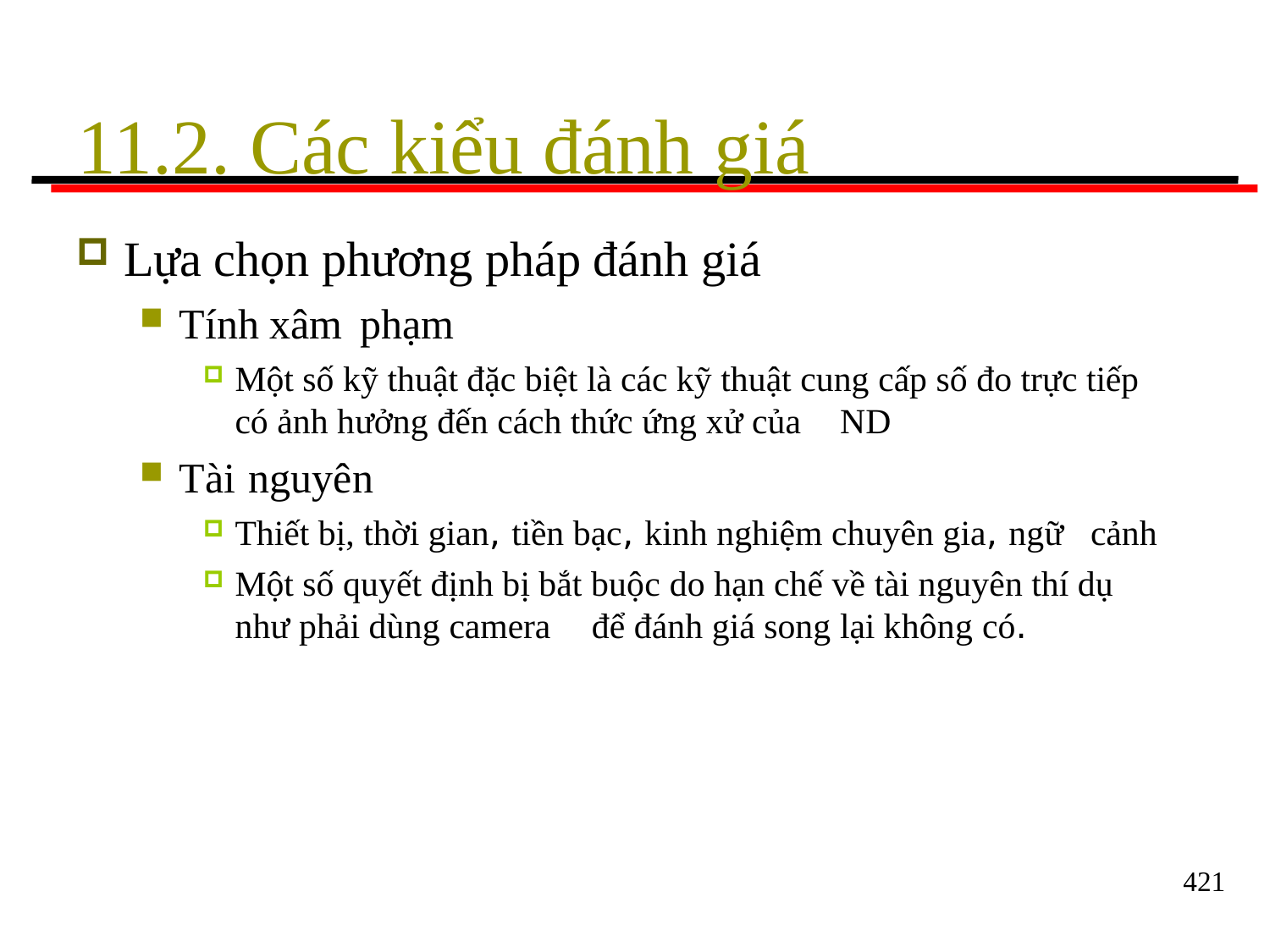

# 11.2. Các kiểu đánh giá
Lựa chọn phương pháp đánh giá
Tính xâm phạm
Một số kỹ thuật đặc biệt là các kỹ thuật cung cấp số đo trực tiếp  có ảnh hưởng đến cách thức ứng xử của    ND
Tài nguyên
Thiết bị, thời gian, tiền bạc, kinh nghiệm chuyên gia, ngữ  cảnh
Một số quyết định bị bắt buộc do hạn chế về tài nguyên thí dụ  như phải dùng camera    để đánh giá song lại không có.
421